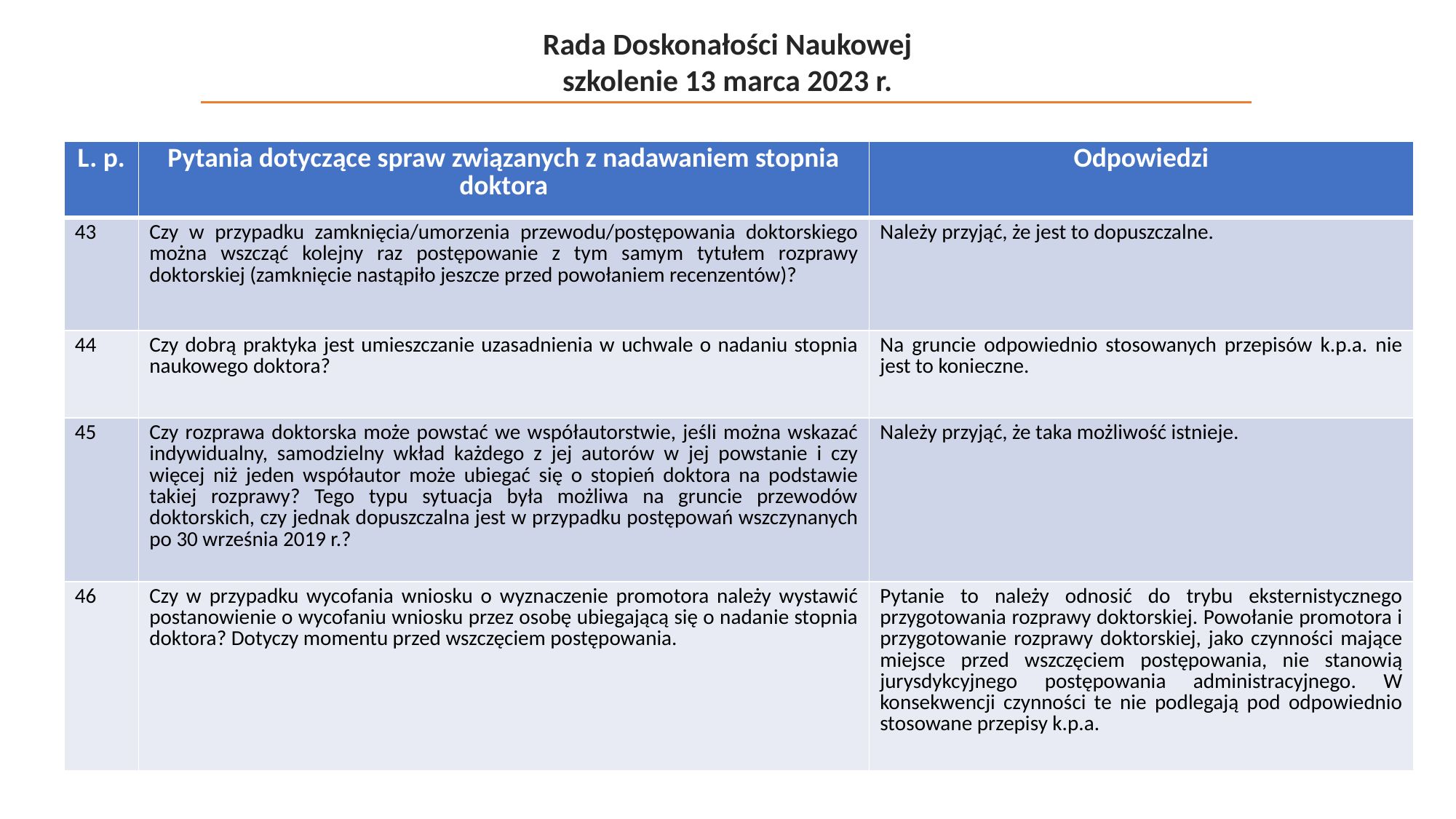

Rada Doskonałości Naukowej
szkolenie 13 marca 2023 r.
| L. p. | Pytania dotyczące spraw związanych z nadawaniem stopnia doktora | Odpowiedzi |
| --- | --- | --- |
| 43 | Czy w przypadku zamknięcia/umorzenia przewodu/postępowania doktorskiego można wszcząć kolejny raz postępowanie z tym samym tytułem rozprawy doktorskiej (zamknięcie nastąpiło jeszcze przed powołaniem recenzentów)? | Należy przyjąć, że jest to dopuszczalne. |
| 44 | Czy dobrą praktyka jest umieszczanie uzasadnienia w uchwale o nadaniu stopnia naukowego doktora? | Na gruncie odpowiednio stosowanych przepisów k.p.a. nie jest to konieczne. |
| 45 | Czy rozprawa doktorska może powstać we współautorstwie, jeśli można wskazać indywidualny, samodzielny wkład każdego z jej autorów w jej powstanie i czy więcej niż jeden współautor może ubiegać się o stopień doktora na podstawie takiej rozprawy? Tego typu sytuacja była możliwa na gruncie przewodów doktorskich, czy jednak dopuszczalna jest w przypadku postępowań wszczynanych po 30 września 2019 r.? | Należy przyjąć, że taka możliwość istnieje. |
| 46 | Czy w przypadku wycofania wniosku o wyznaczenie promotora należy wystawić postanowienie o wycofaniu wniosku przez osobę ubiegającą się o nadanie stopnia doktora? Dotyczy momentu przed wszczęciem postępowania. | Pytanie to należy odnosić do trybu eksternistycznego przygotowania rozprawy doktorskiej. Powołanie promotora i przygotowanie rozprawy doktorskiej, jako czynności mające miejsce przed wszczęciem postępowania, nie stanowią jurysdykcyjnego postępowania administracyjnego. W konsekwencji czynności te nie podlegają pod odpowiednio stosowane przepisy k.p.a. |